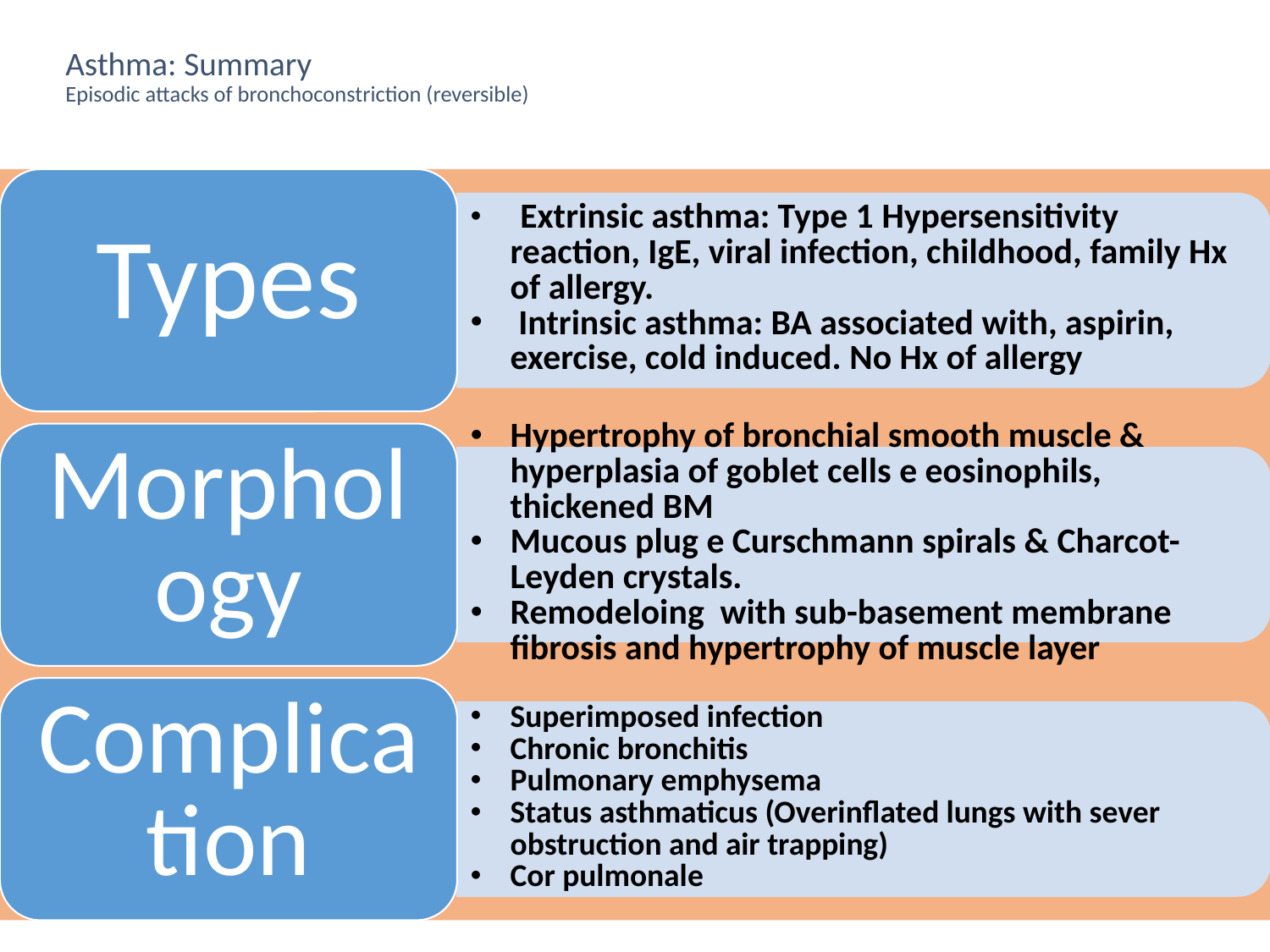

# Asthma: Summary Episodic attacks of bronchoconstriction (reversible)
Types
 Extrinsic asthma: Type 1 Hypersensitivity reaction, IgE, viral infection, childhood, family Hx of allergy.
Morphology
Hypertrophy of bronchial smooth muscle & hyperplasia of goblet cells e eosinophils, thickened BM
Mucous plug e Curschmann spirals & Charcot-Leyden crystals.
Complication
Superimposed infection
Chronic bronchitis
Pulmonary emphysema
Status asthmaticus (Overinflated lungs with sever obstruction and air trapping)
 Intrinsic asthma: BA associated with, aspirin, exercise, cold induced. No Hx of allergy
Remodeloing  with sub-basement membrane fibrosis and hypertrophy of muscle layer
Cor pulmonale